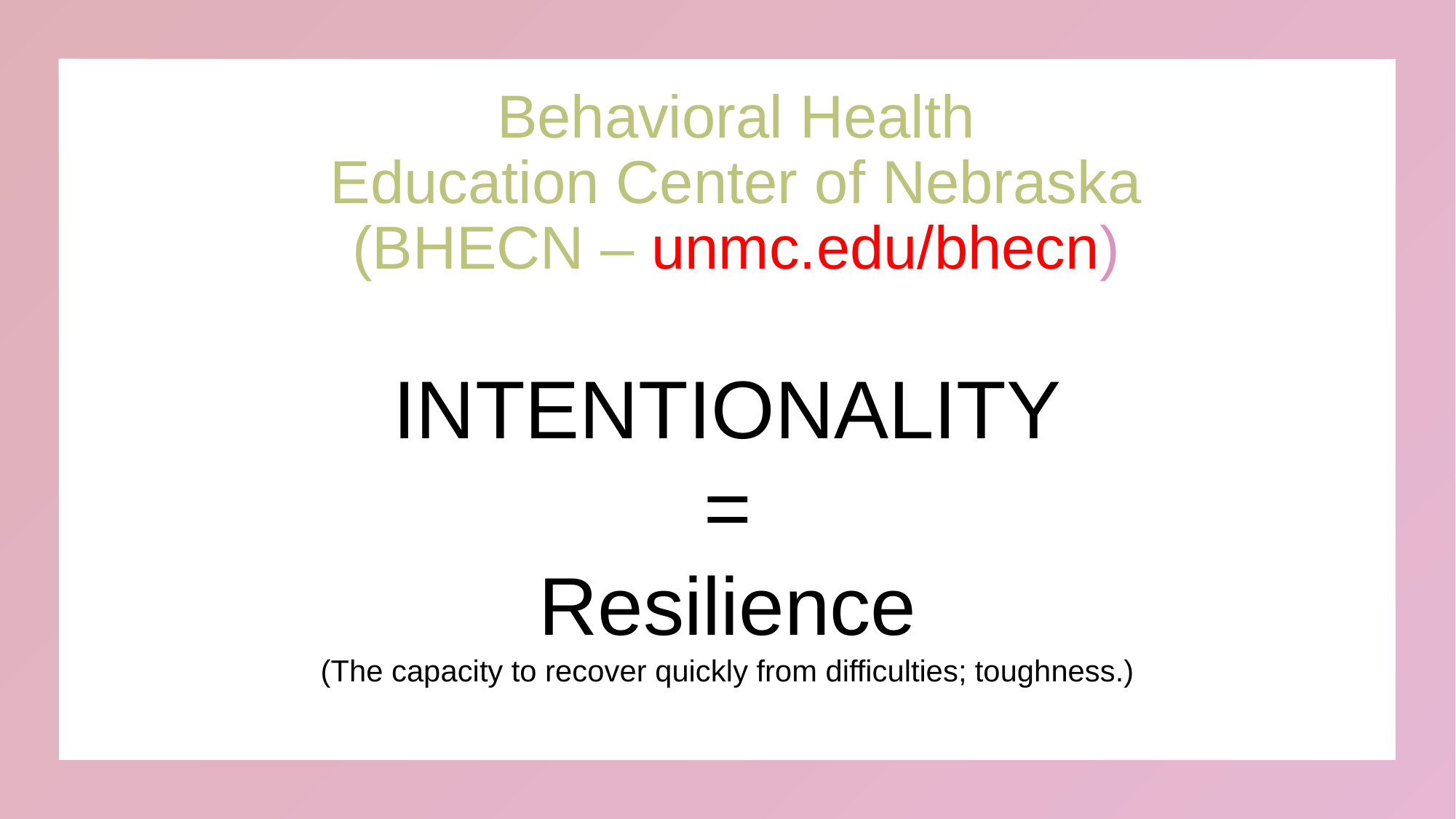

# Behavioral Health Education Center of Nebraska (BHECN – unmc.edu/bhecn)
INTENTIONALITY
=
Resilience
(The capacity to recover quickly from difficulties; toughness.)